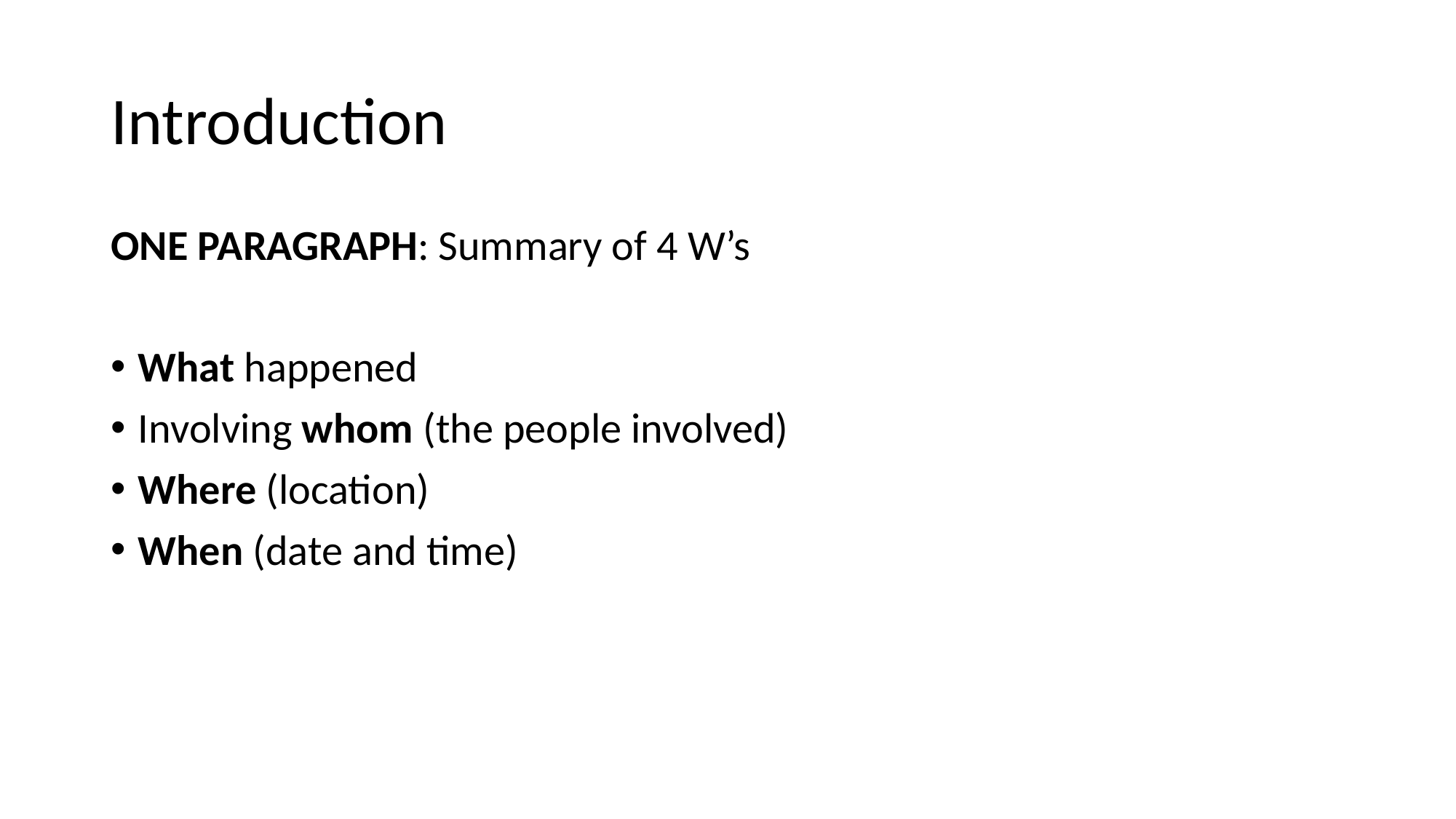

# Introduction
ONE PARAGRAPH: Summary of 4 W’s

What happened
Involving whom (the people involved)
Where (location)
When (date and time)